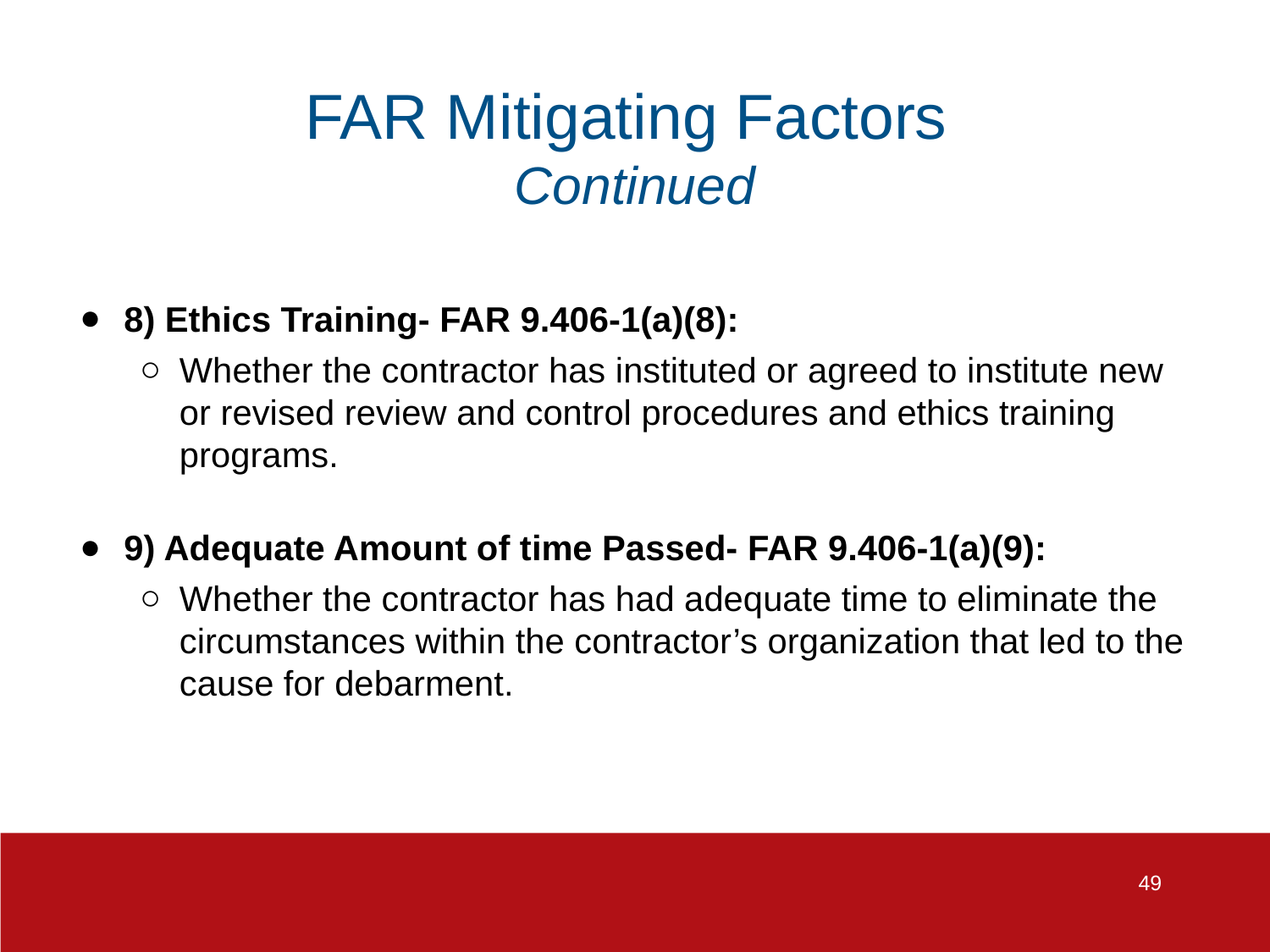

# FAR Mitigating Factors
Continued
8) Ethics Training- FAR 9.406-1(a)(8):
Whether the contractor has instituted or agreed to institute new or revised review and control procedures and ethics training programs.

9) Adequate Amount of time Passed- FAR 9.406-1(a)(9):
Whether the contractor has had adequate time to eliminate the circumstances within the contractor’s organization that led to the cause for debarment.

49